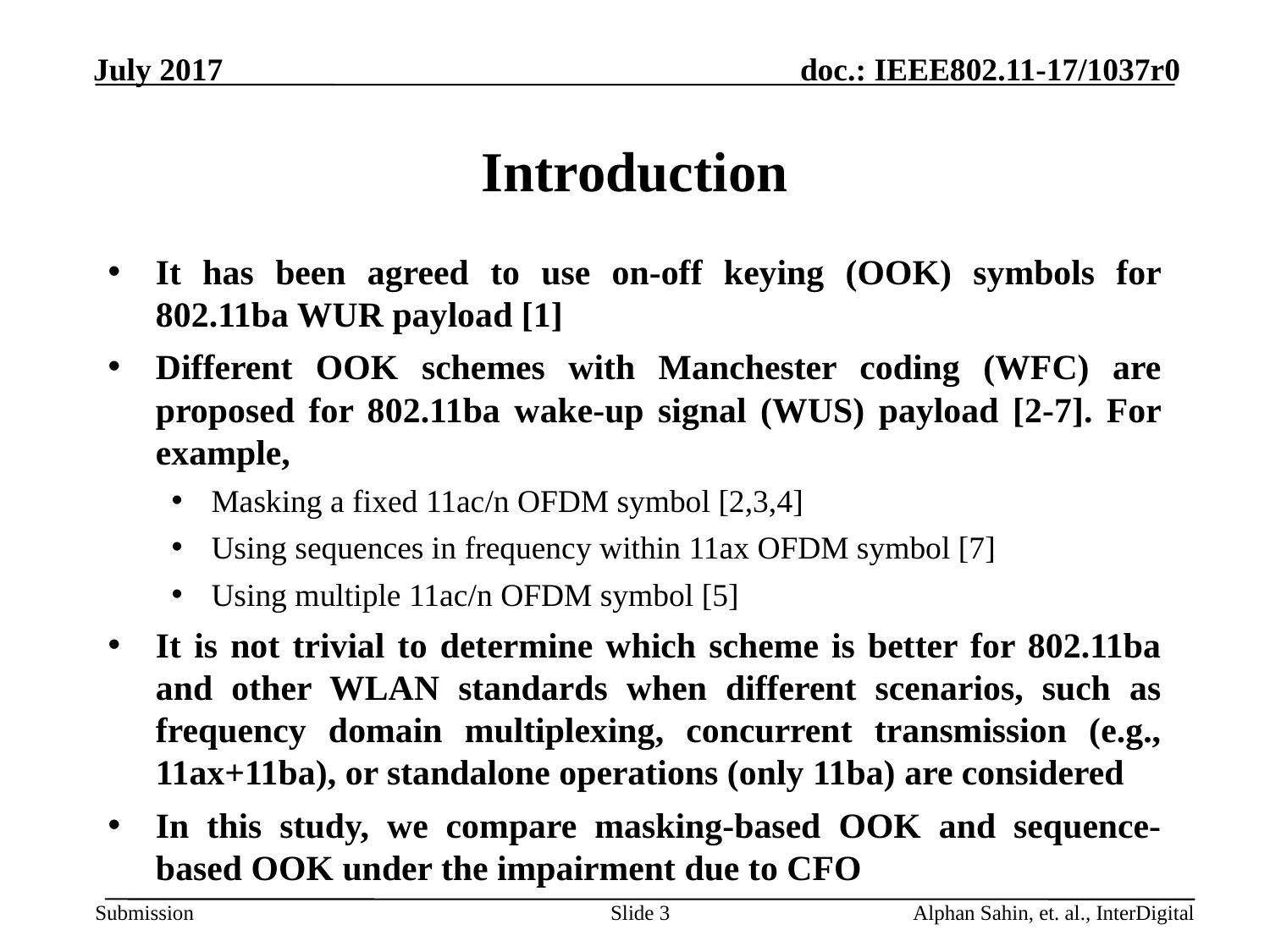

# Introduction
It has been agreed to use on-off keying (OOK) symbols for 802.11ba WUR payload [1]
Different OOK schemes with Manchester coding (WFC) are proposed for 802.11ba wake-up signal (WUS) payload [2-7]. For example,
Masking a fixed 11ac/n OFDM symbol [2,3,4]
Using sequences in frequency within 11ax OFDM symbol [7]
Using multiple 11ac/n OFDM symbol [5]
It is not trivial to determine which scheme is better for 802.11ba and other WLAN standards when different scenarios, such as frequency domain multiplexing, concurrent transmission (e.g., 11ax+11ba), or standalone operations (only 11ba) are considered
In this study, we compare masking-based OOK and sequence-based OOK under the impairment due to CFO
Slide 3